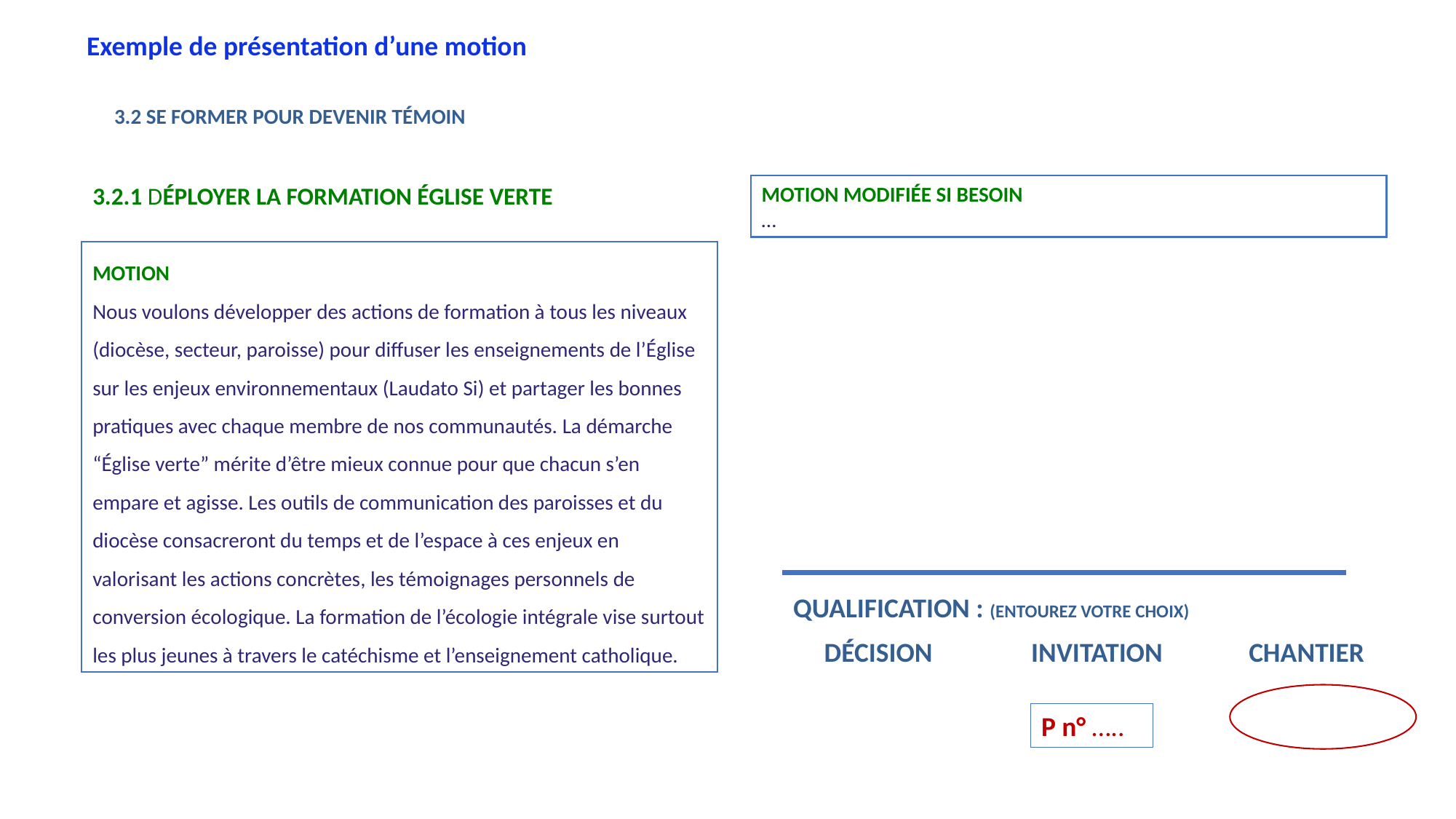

Exemple de présentation d’une motion
3.2 Se former pour devenir témoin
3.2.1 Déployer la formation Église Verte
Motion modifiée si besoin
…
Motion
Nous voulons développer des actions de formation à tous les niveaux (diocèse, secteur, paroisse) pour diffuser les enseignements de l’Église sur les enjeux environnementaux (Laudato Si) et partager les bonnes pratiques avec chaque membre de nos communautés. La démarche “Église verte” mérite d’être mieux connue pour que chacun s’en empare et agisse. Les outils de communication des paroisses et du diocèse consacreront du temps et de l’espace à ces enjeux en valorisant les actions concrètes, les témoignages personnels de conversion écologique. La formation de l’écologie intégrale vise surtout les plus jeunes à travers le catéchisme et l’enseignement catholique.
Qualification : (entourez votre choix)
     Décision                Invitation              Chantier

P n° …..